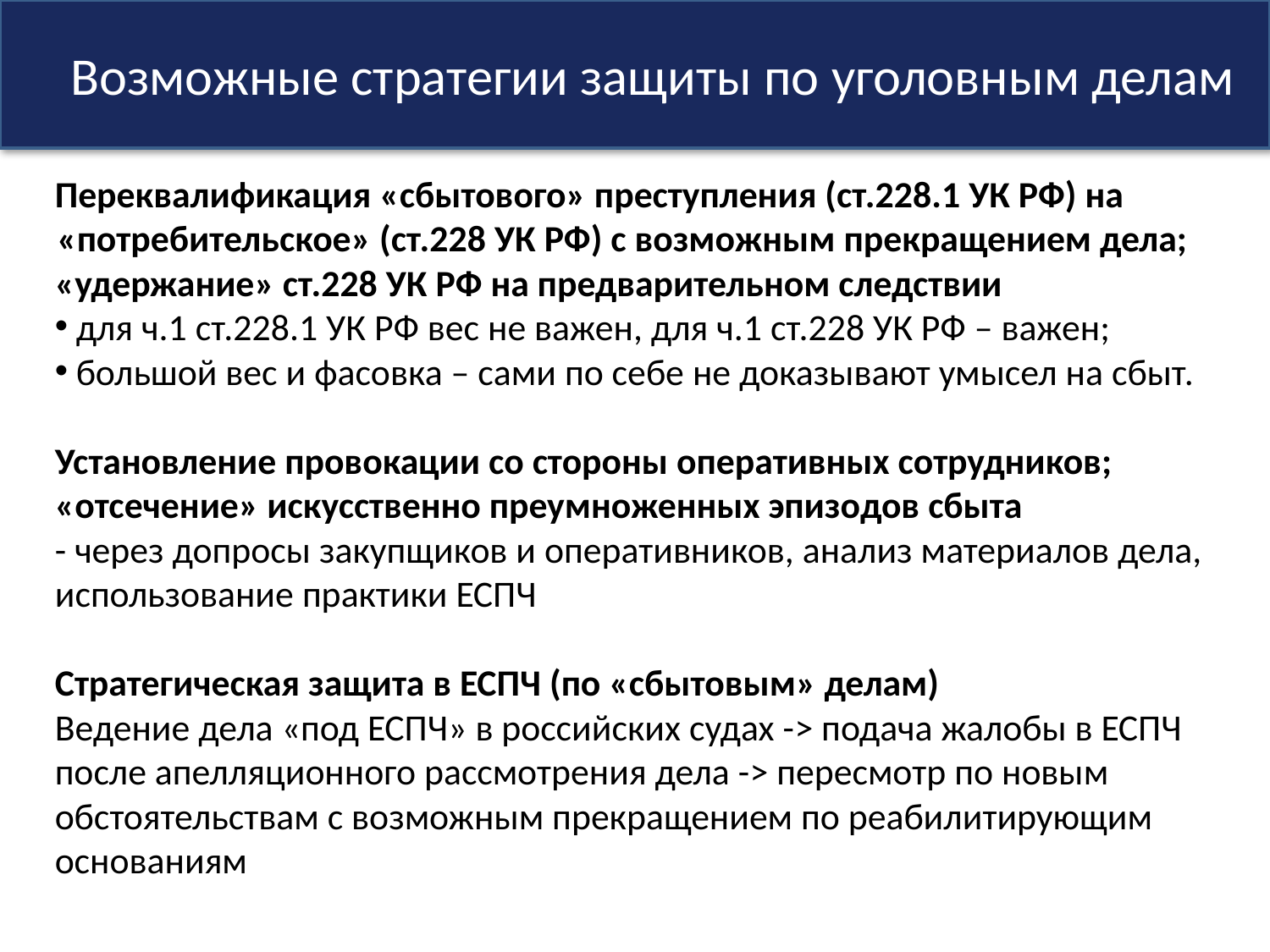

Возможные стратегии защиты по уголовным делам
Переквалификация «сбытового» преступления (ст.228.1 УК РФ) на «потребительское» (ст.228 УК РФ) с возможным прекращением дела;
«удержание» ст.228 УК РФ на предварительном следствии
 для ч.1 ст.228.1 УК РФ вес не важен, для ч.1 ст.228 УК РФ – важен;
 большой вес и фасовка – сами по себе не доказывают умысел на сбыт.

Установление провокации со стороны оперативных сотрудников;
«отсечение» искусственно преумноженных эпизодов сбыта
- через допросы закупщиков и оперативников, анализ материалов дела,
использование практики ЕСПЧ

Стратегическая защита в ЕСПЧ (по «сбытовым» делам)
Ведение дела «под ЕСПЧ» в российских судах -> подача жалобы в ЕСПЧ после апелляционного рассмотрения дела -> пересмотр по новым обстоятельствам с возможным прекращением по реабилитирующим основаниям